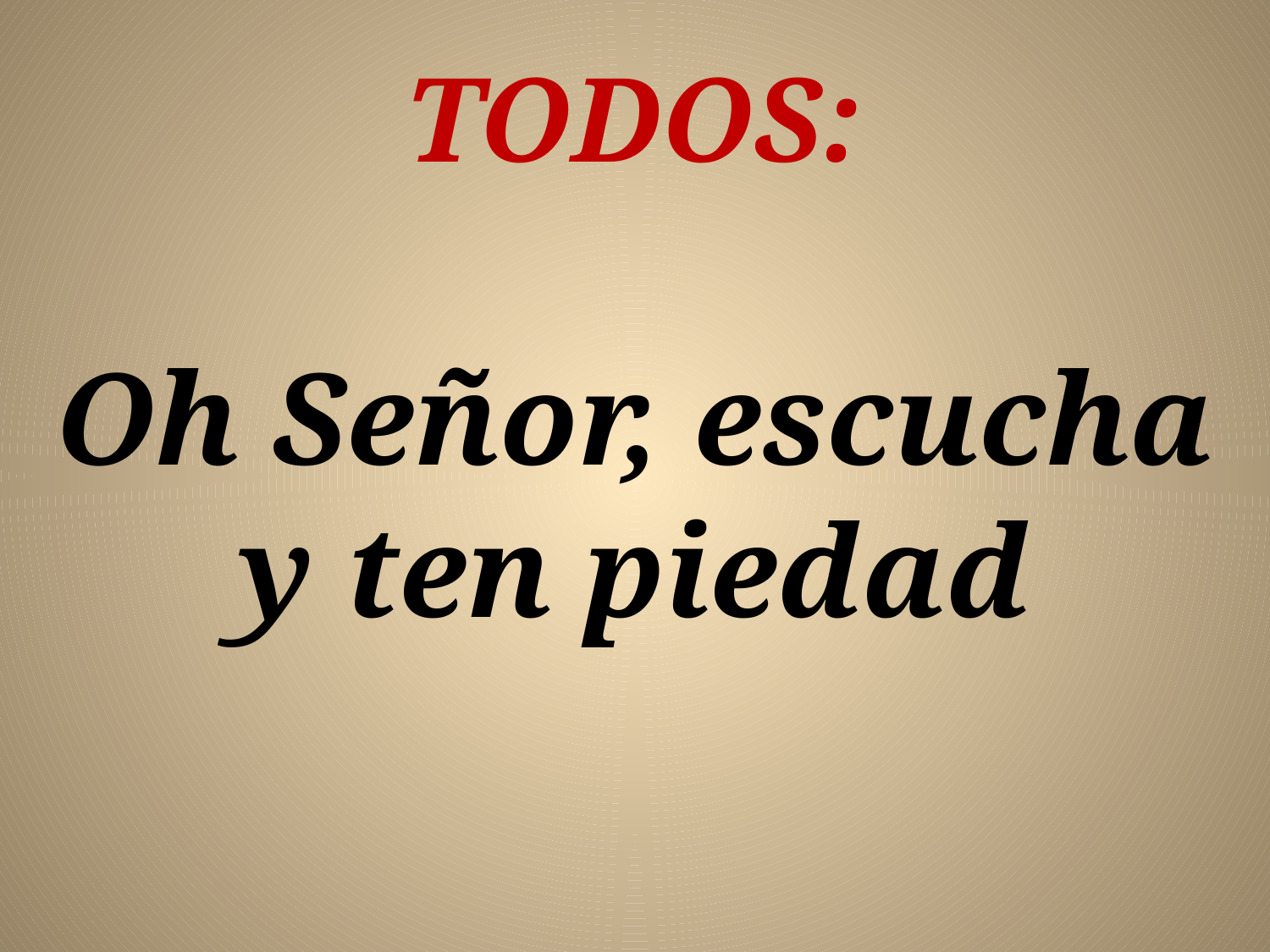

TODOS:

Oh Señor, escucha y ten piedad